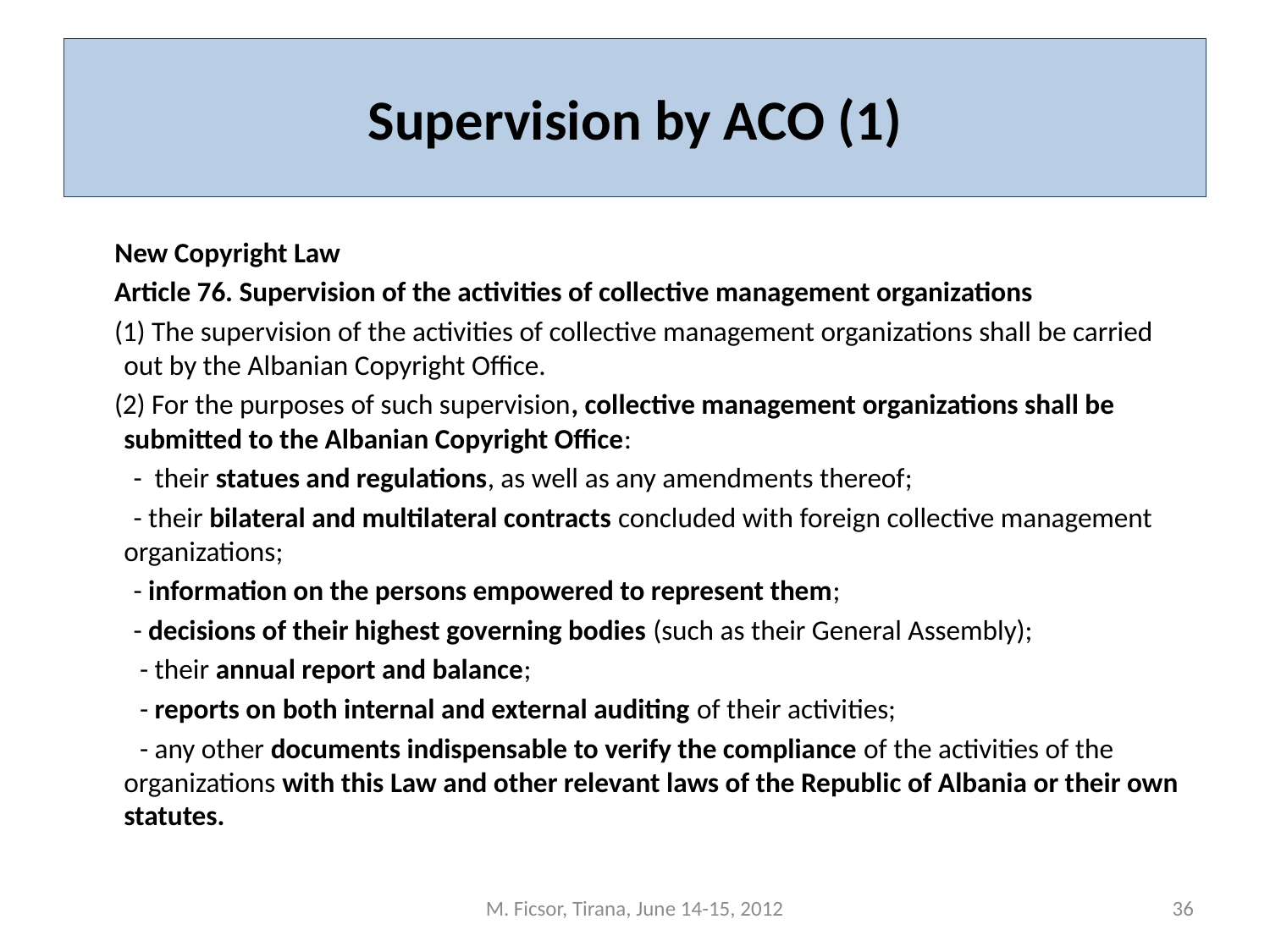

# Supervision by ACO (1)
       New Copyright Law
      Article 76. Supervision of the activities of collective management organizations
      (1) The supervision of the activities of collective management organizations shall be carried out by the Albanian Copyright Office.
      (2) For the purposes of such supervision, collective management organizations shall be submitted to the Albanian Copyright Office:
         -  their statues and regulations, as well as any amendments thereof;
         - their bilateral and multilateral contracts concluded with foreign collective management organizations;
         - information on the persons empowered to represent them;
         - decisions of their highest governing bodies (such as their General Assembly);
          - their annual report and balance;
          - reports on both internal and external auditing of their activities;
          - any other documents indispensable to verify the compliance of the activities of the organizations with this Law and other relevant laws of the Republic of Albania or their own statutes.

M. Ficsor, Tirana, June 14-15, 2012
36